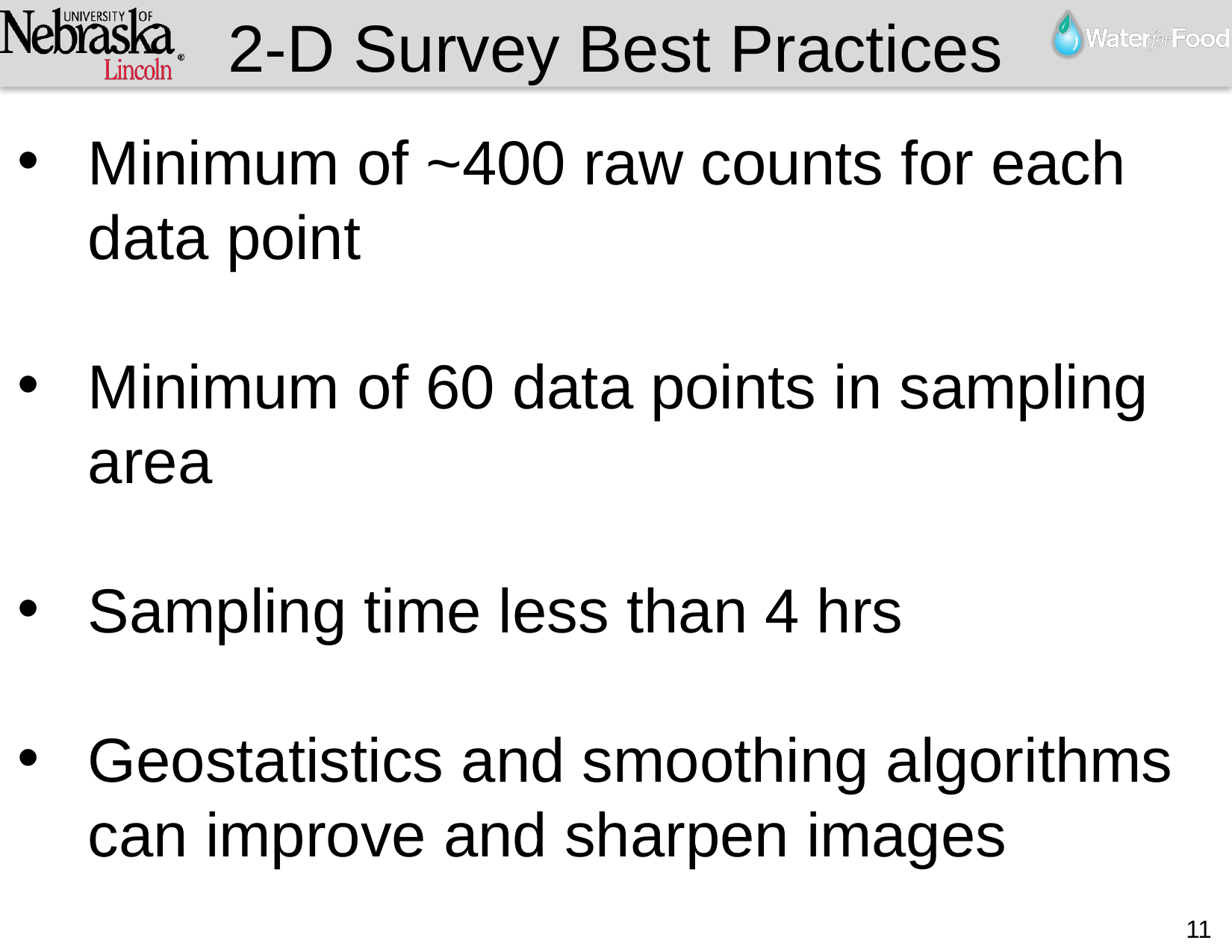

2-D Survey Best Practices
Minimum of ~400 raw counts for each data point

Minimum of 60 data points in sampling area

Sampling time less than 4 hrs

Geostatistics and smoothing algorithms can improve and sharpen images
11